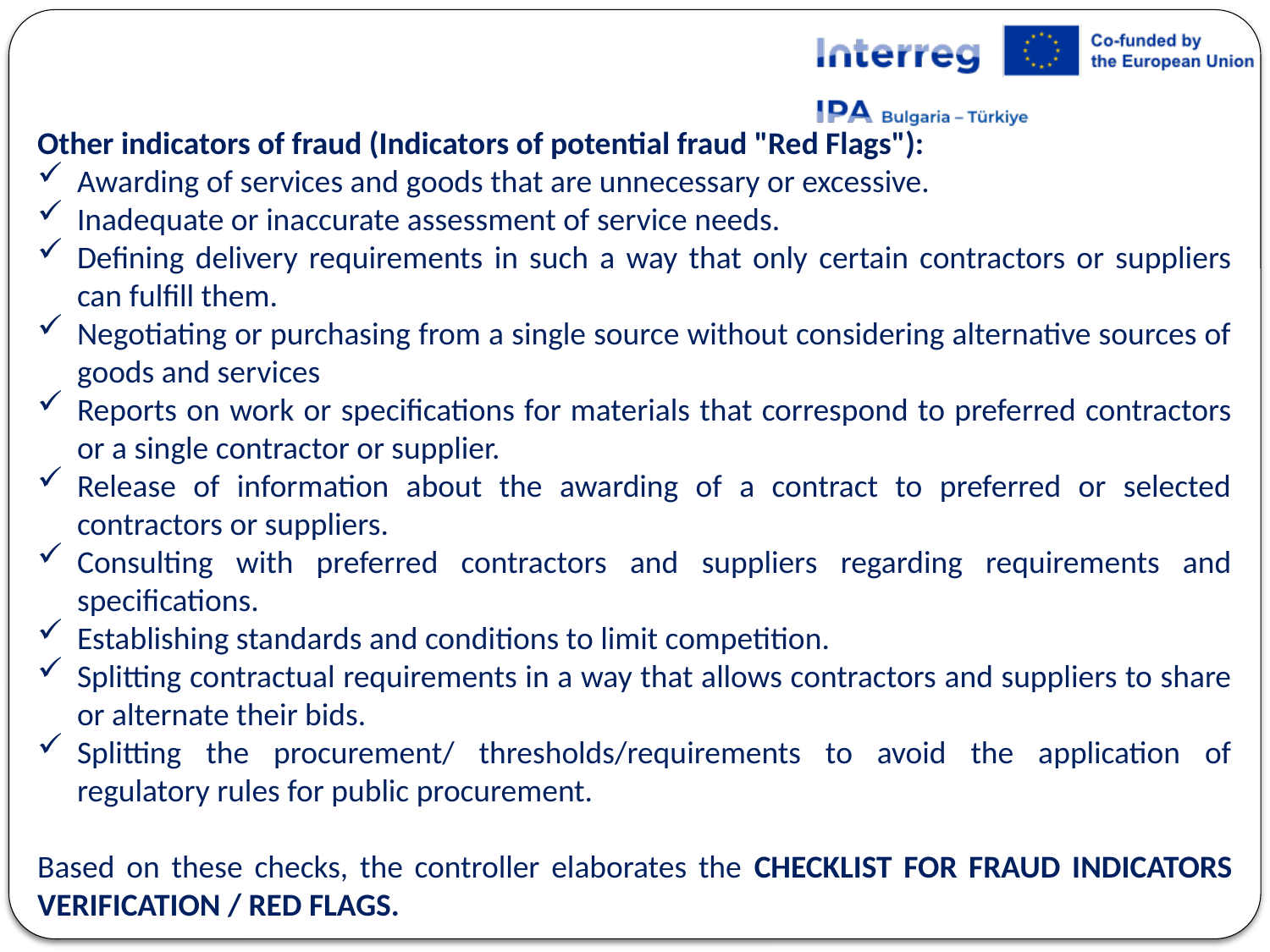

Other indicators of fraud (Indicators of potential fraud "Red Flags"):
Awarding of services and goods that are unnecessary or excessive.
Inadequate or inaccurate assessment of service needs.
Defining delivery requirements in such a way that only certain contractors or suppliers can fulfill them.
Negotiating or purchasing from a single source without considering alternative sources of goods and services
Reports on work or specifications for materials that correspond to preferred contractors or a single contractor or supplier.
Release of information about the awarding of a contract to preferred or selected contractors or suppliers.
Consulting with preferred contractors and suppliers regarding requirements and specifications.
Establishing standards and conditions to limit competition.
Splitting contractual requirements in a way that allows contractors and suppliers to share or alternate their bids.
Splitting the procurement/ thresholds/requirements to avoid the application of regulatory rules for public procurement.

Based on these checks, the controller elaborates the CHECKLIST FOR FRAUD INDICATORS VERIFICATION / RED FLAGS.